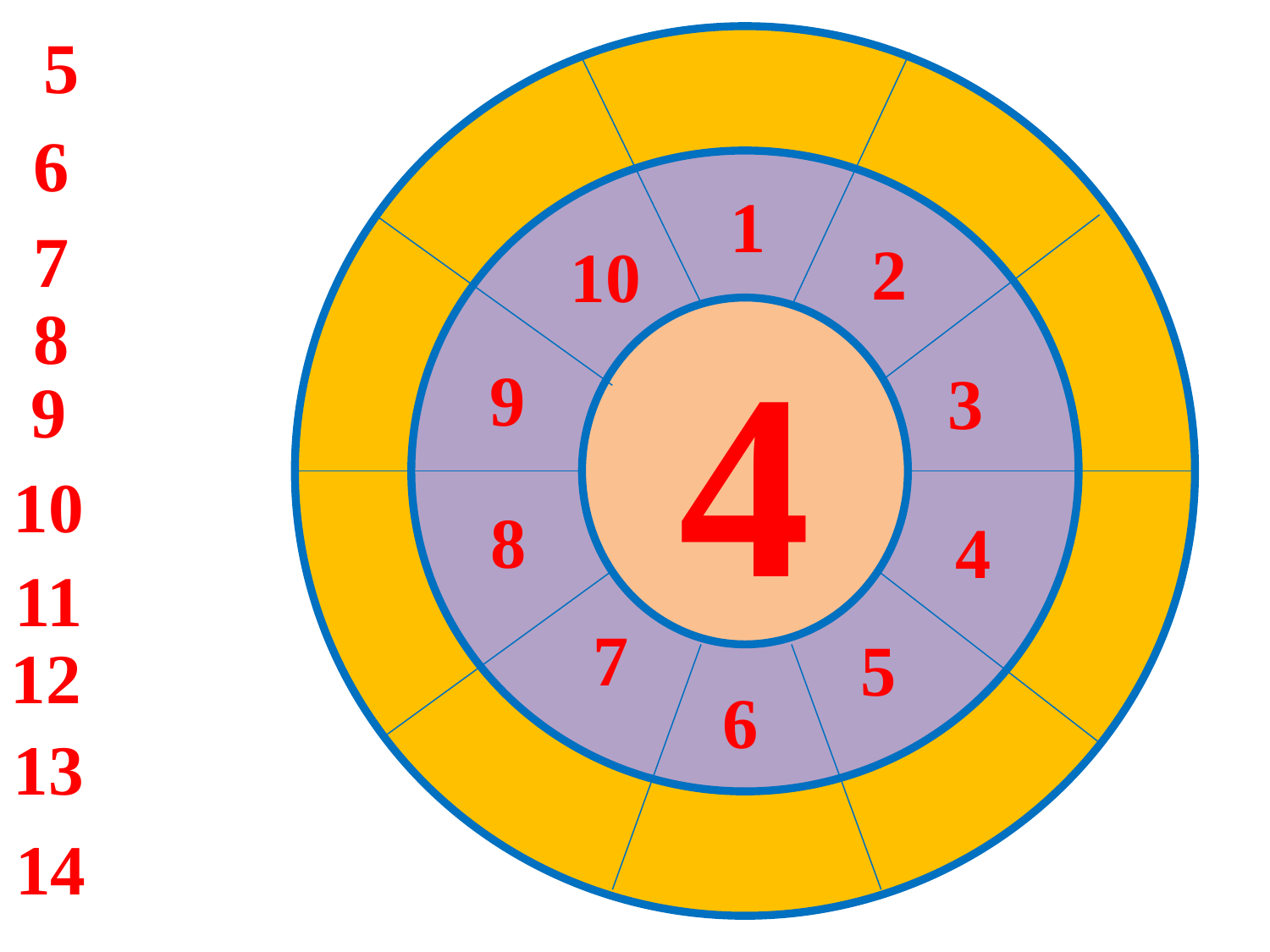

5

11
4
6
1
7
# 2
10
8
9
3
9
10
8
4
11
7
5
12
6
13
14